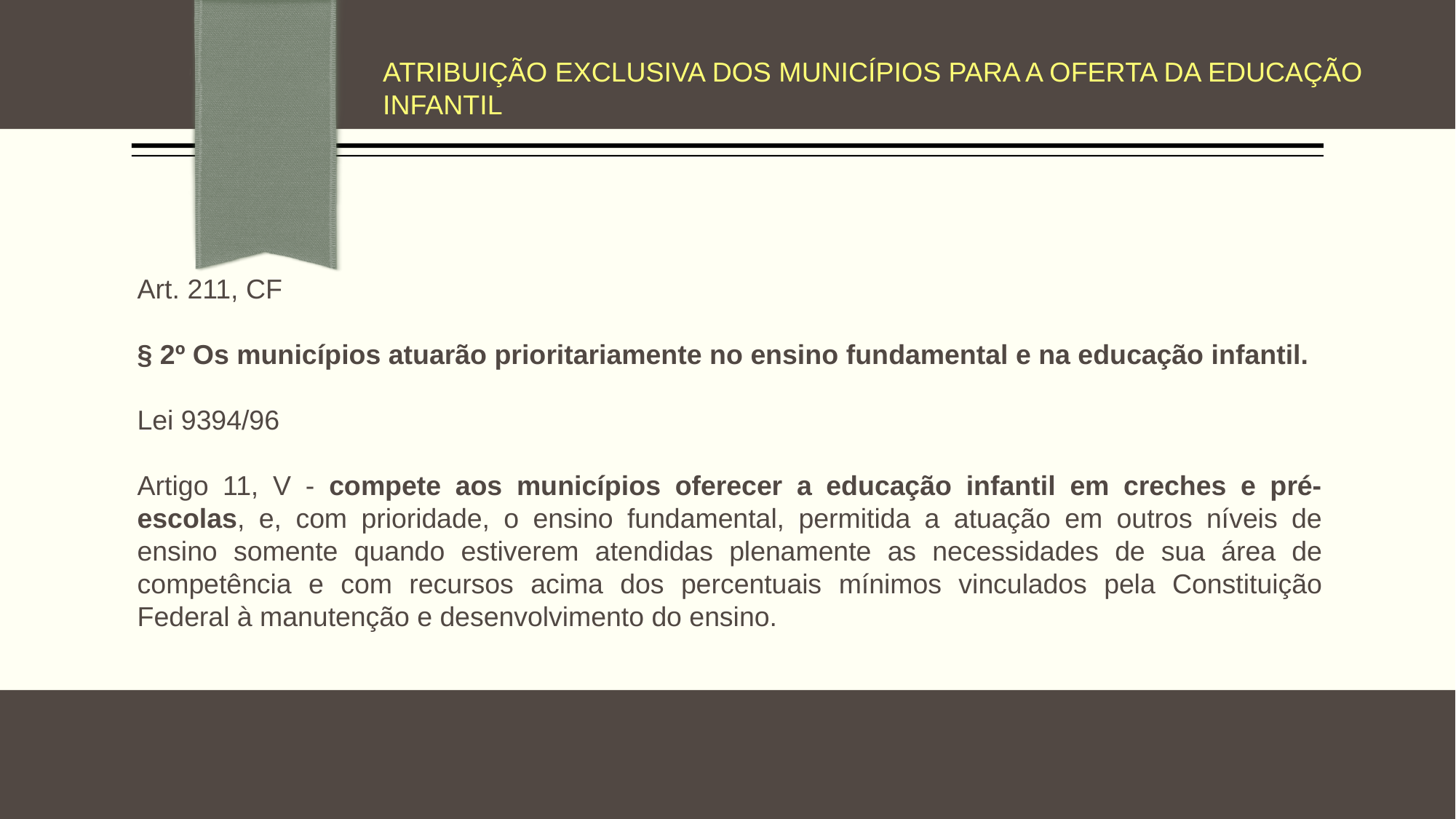

ATRIBUIÇÃO EXCLUSIVA DOS MUNICÍPIOS PARA A OFERTA DA EDUCAÇÃO INFANTIL
Art. 211, CF

§ 2º Os municípios atuarão prioritariamente no ensino fundamental e na educação infantil.

Lei 9394/96

Artigo 11, V - compete aos municípios oferecer a educação infantil em creches e pré-escolas, e, com prioridade, o ensino fundamental, permitida a atuação em outros níveis de ensino somente quando estiverem atendidas plenamente as necessidades de sua área de competência e com recursos acima dos percentuais mínimos vinculados pela Constituição Federal à manutenção e desenvolvimento do ensino.